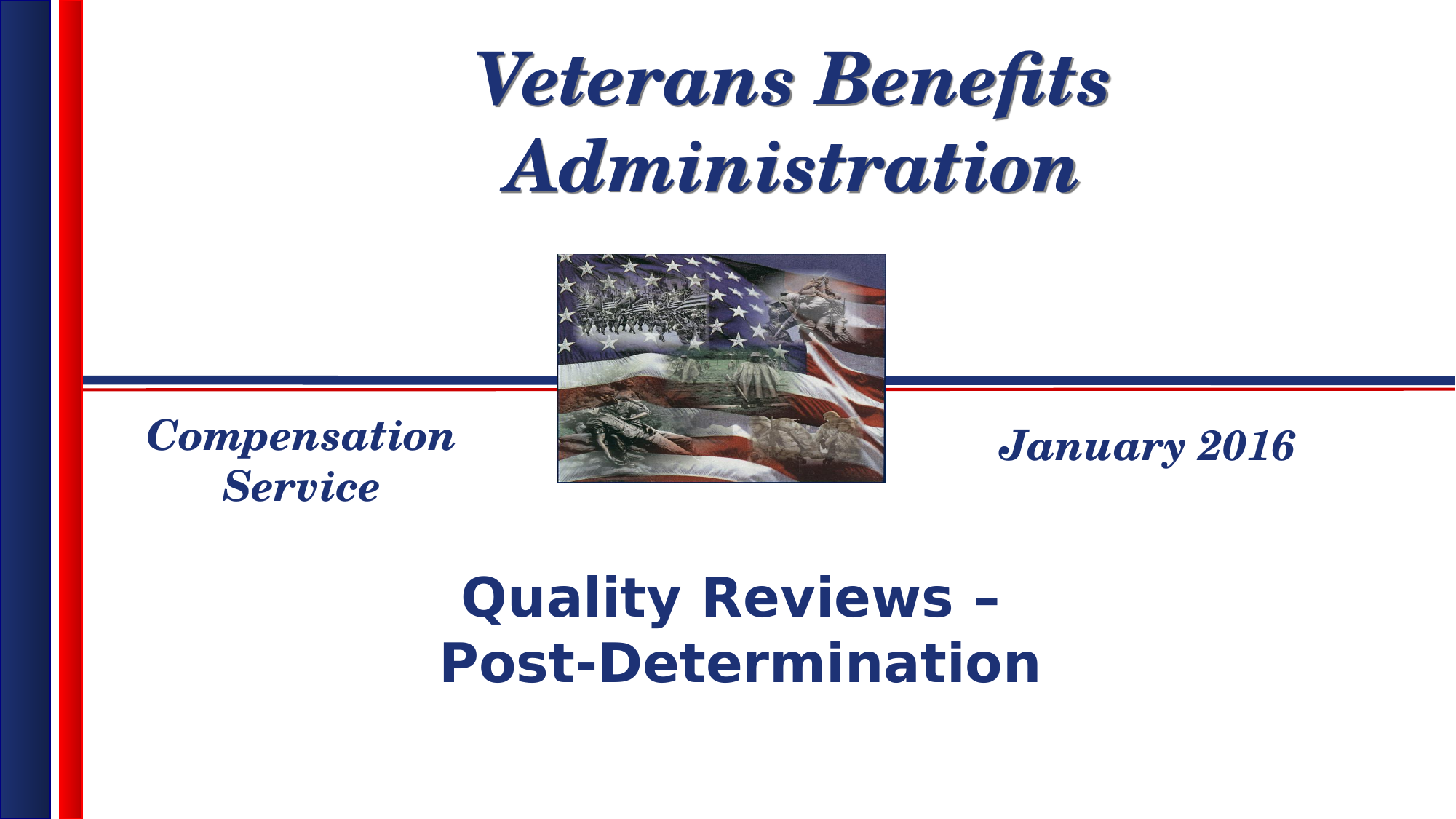

Compensation Service
January 2016
Quality Reviews –
Post-Determination